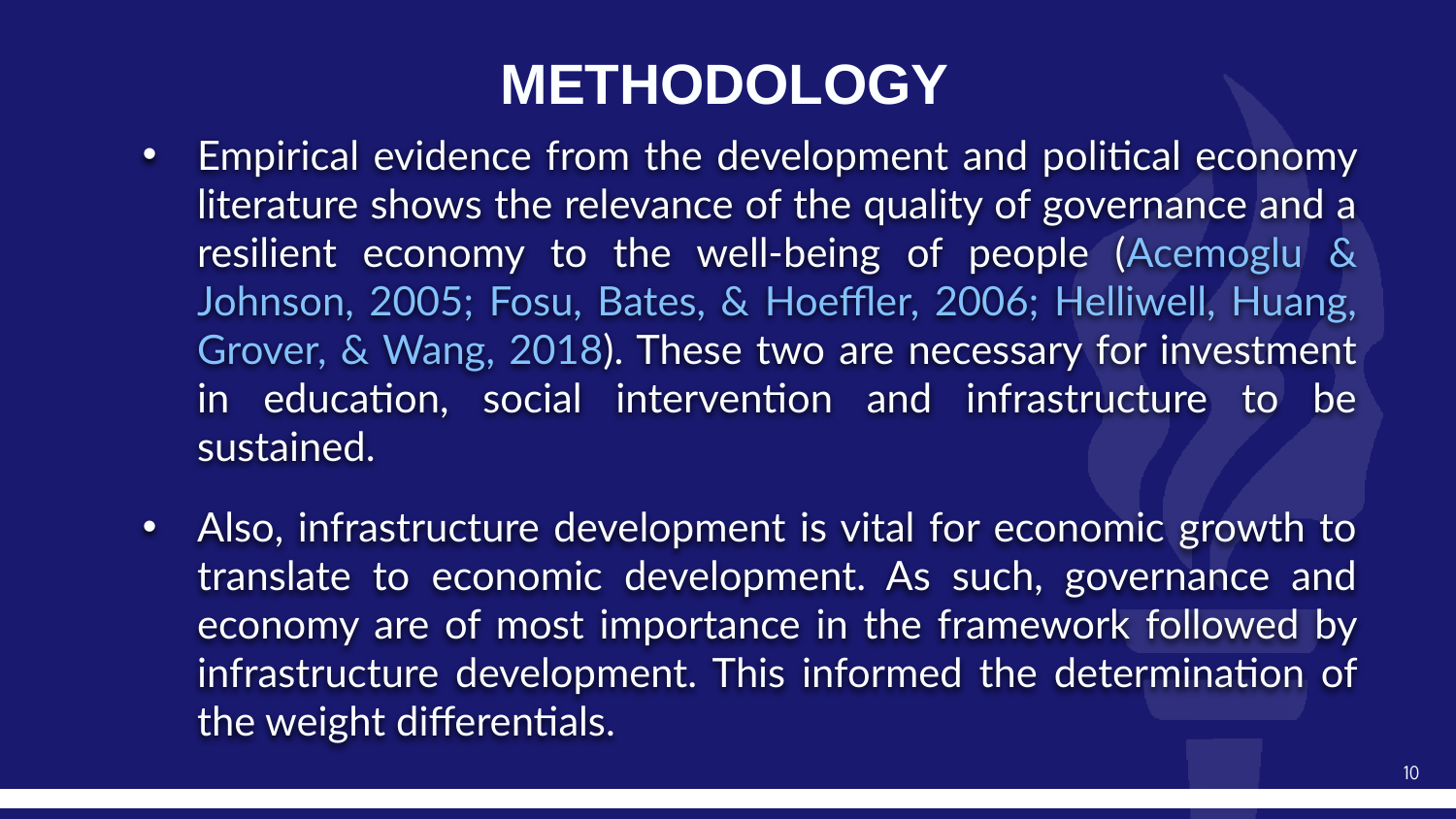

# METHODOLOGY
Empirical evidence from the development and political economy literature shows the relevance of the quality of governance and a resilient economy to the well-being of people (Acemoglu & Johnson, 2005; Fosu, Bates, & Hoeﬄer, 2006; Helliwell, Huang, Grover, & Wang, 2018). These two are necessary for investment in education, social intervention and infrastructure to be sustained.
Also, infrastructure development is vital for economic growth to translate to economic development. As such, governance and economy are of most importance in the framework followed by infrastructure development. This informed the determination of the weight diﬀerentials.
10